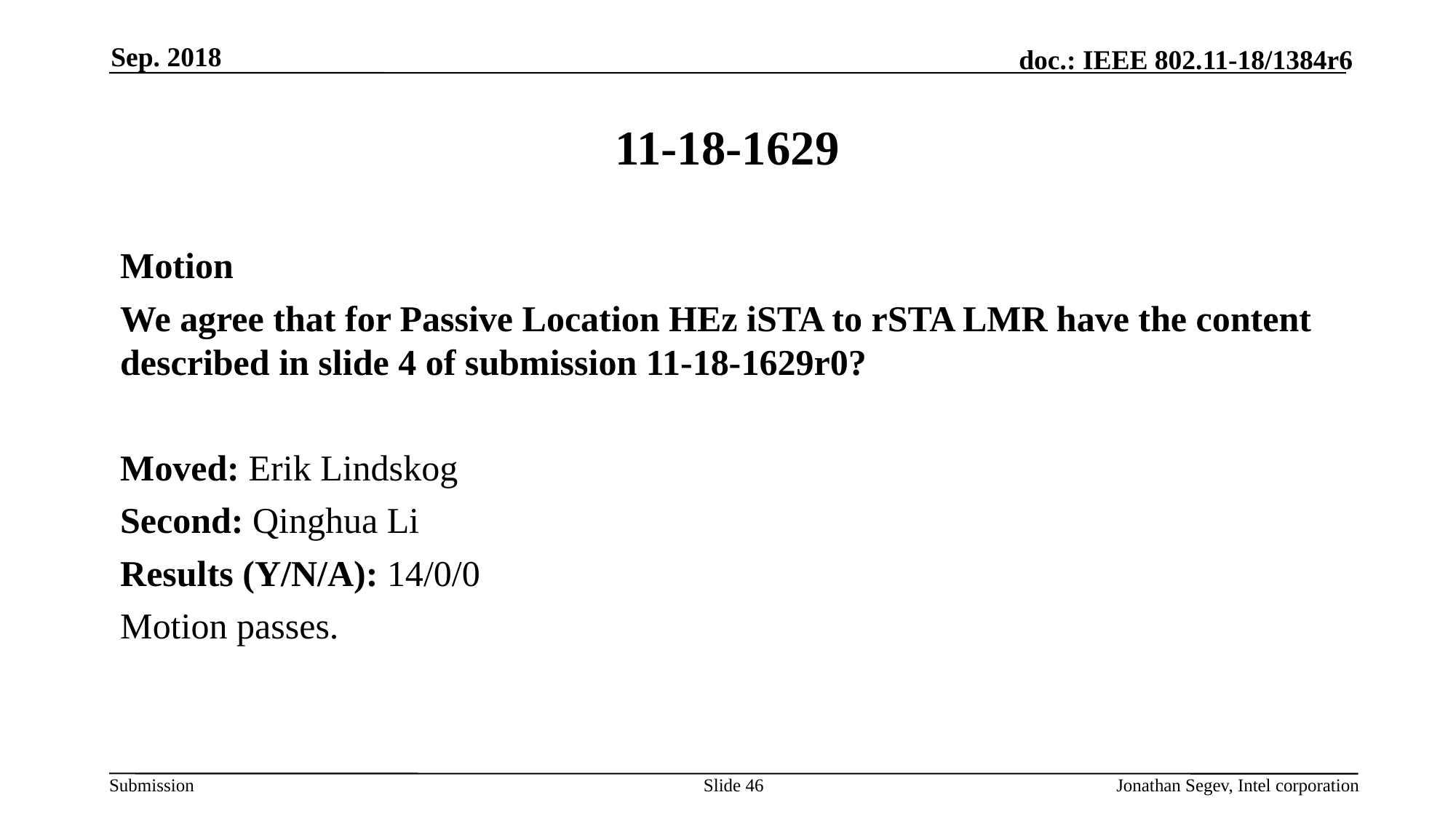

Sep. 2018
# 11-18-1629
Motion
We agree that for Passive Location HEz iSTA to rSTA LMR have the content described in slide 4 of submission 11-18-1629r0?

Moved: Erik Lindskog
Second: Qinghua Li
Results (Y/N/A): 14/0/0
Motion passes.
Slide 46
Jonathan Segev, Intel corporation